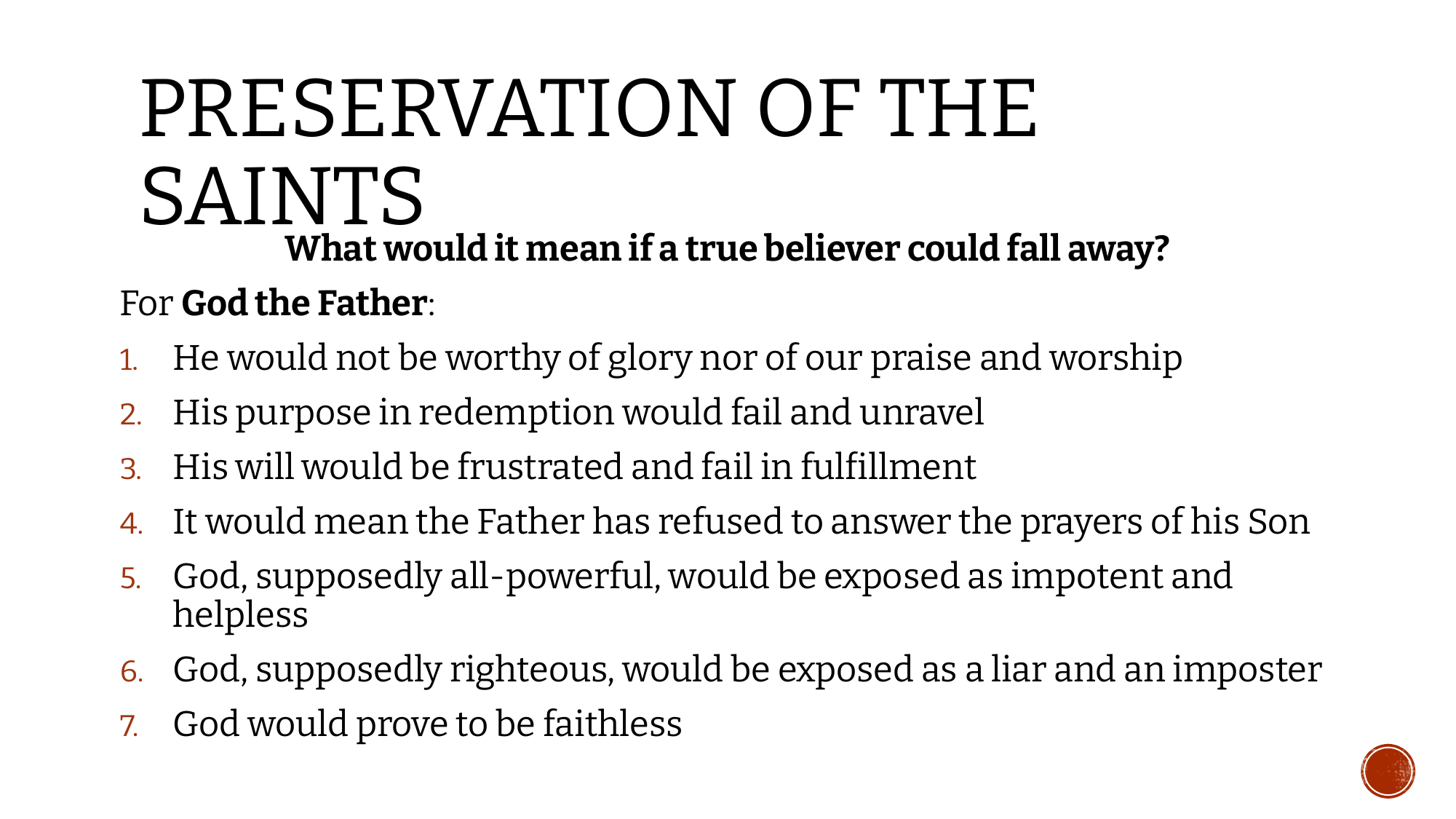

# Preservation of the Saints
What would it mean if a true believer could fall away?
For God the Father:
He would not be worthy of glory nor of our praise and worship
His purpose in redemption would fail and unravel
His will would be frustrated and fail in fulfillment
It would mean the Father has refused to answer the prayers of his Son
God, supposedly all-powerful, would be exposed as impotent and helpless
God, supposedly righteous, would be exposed as a liar and an imposter
God would prove to be faithless